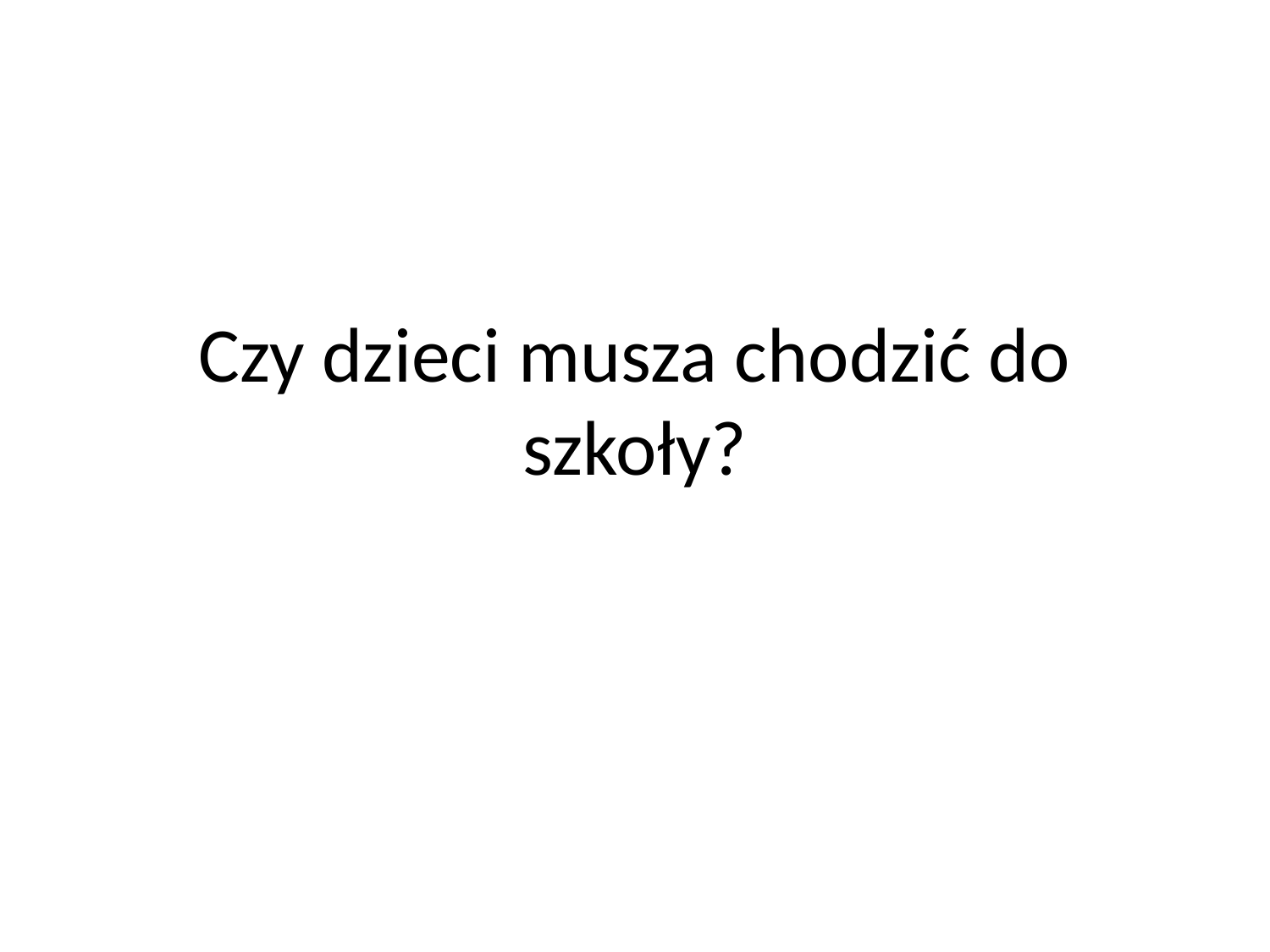

# Czy dzieci musza chodzić do szkoły?